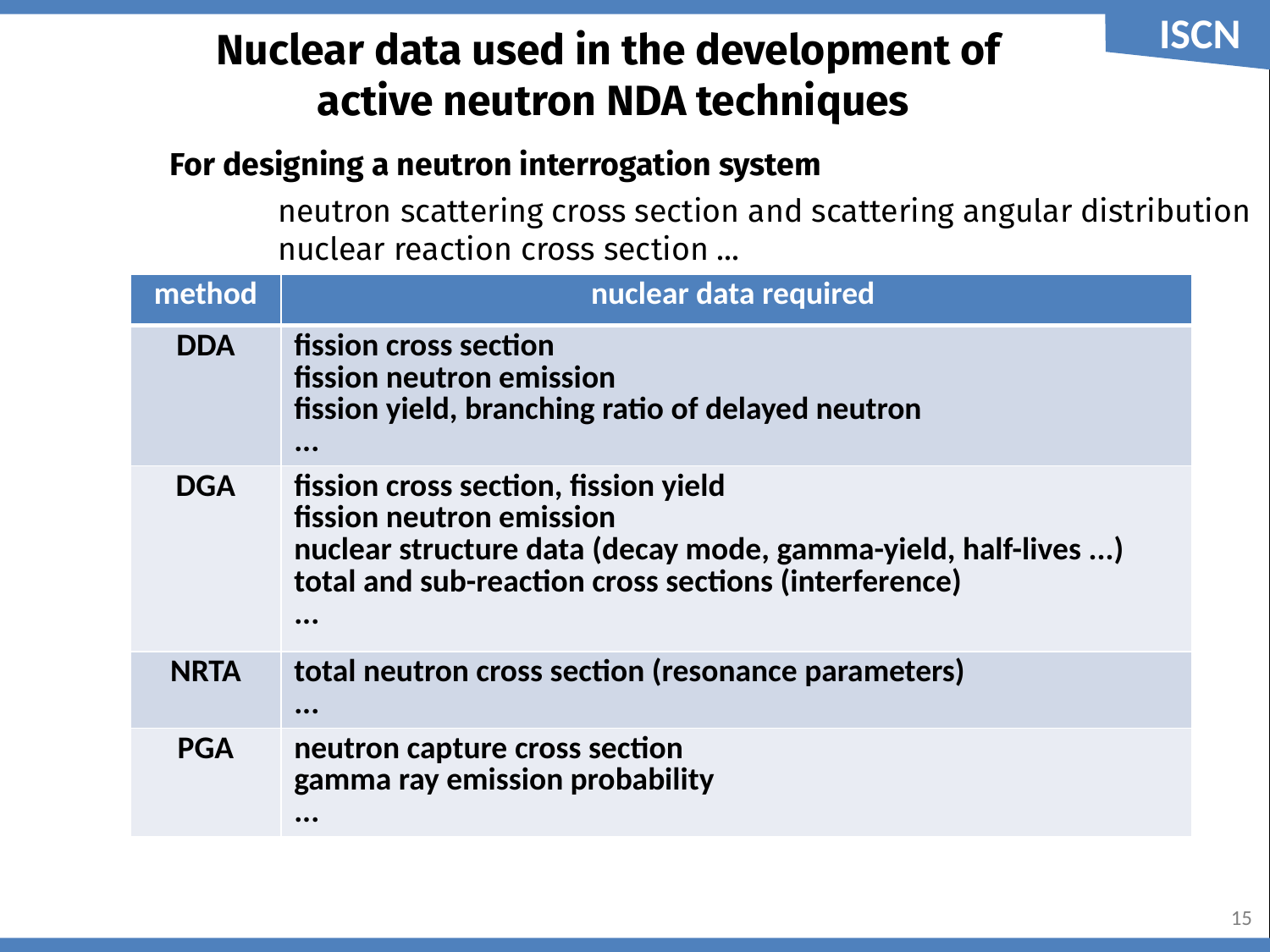

Nuclear data used in the development of
active neutron NDA techniques
For designing a neutron interrogation system
neutron scattering cross section and scattering angular distribution
nuclear reaction cross section ...
| method | nuclear data required |
| --- | --- |
| DDA | fission cross section fission neutron emission fission yield, branching ratio of delayed neutron ... |
| DGA | fission cross section, fission yield fission neutron emission nuclear structure data (decay mode, gamma-yield, half-lives ...) total and sub-reaction cross sections (interference) ... |
| NRTA | total neutron cross section (resonance parameters) ... |
| PGA | neutron capture cross section gamma ray emission probability ... |
15